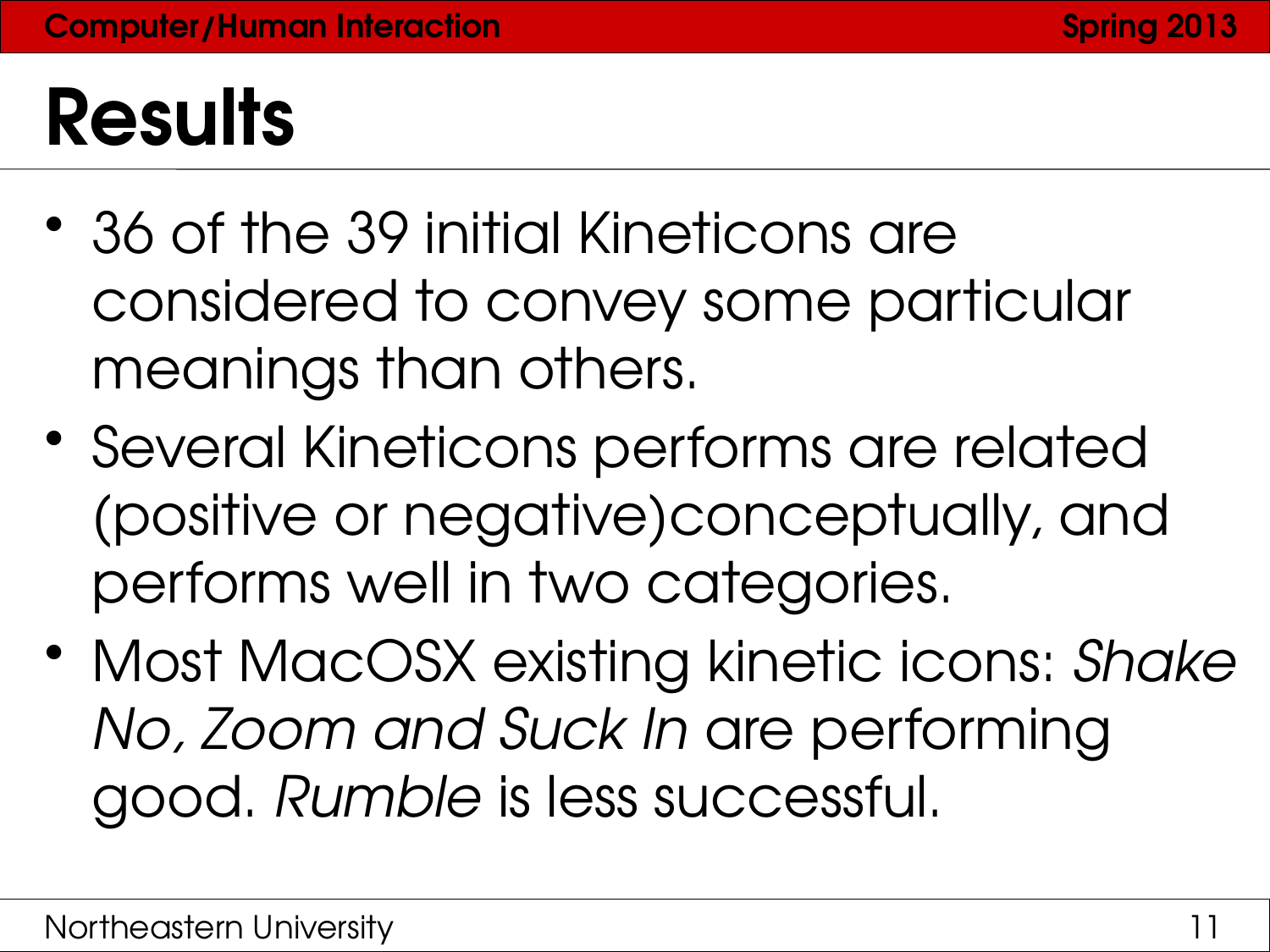

# Results
36 of the 39 initial Kineticons are considered to convey some particular meanings than others.
Several Kineticons performs are related (positive or negative)conceptually, and performs well in two categories.
Most MacOSX existing kinetic icons: Shake No, Zoom and Suck In are performing good. Rumble is less successful.